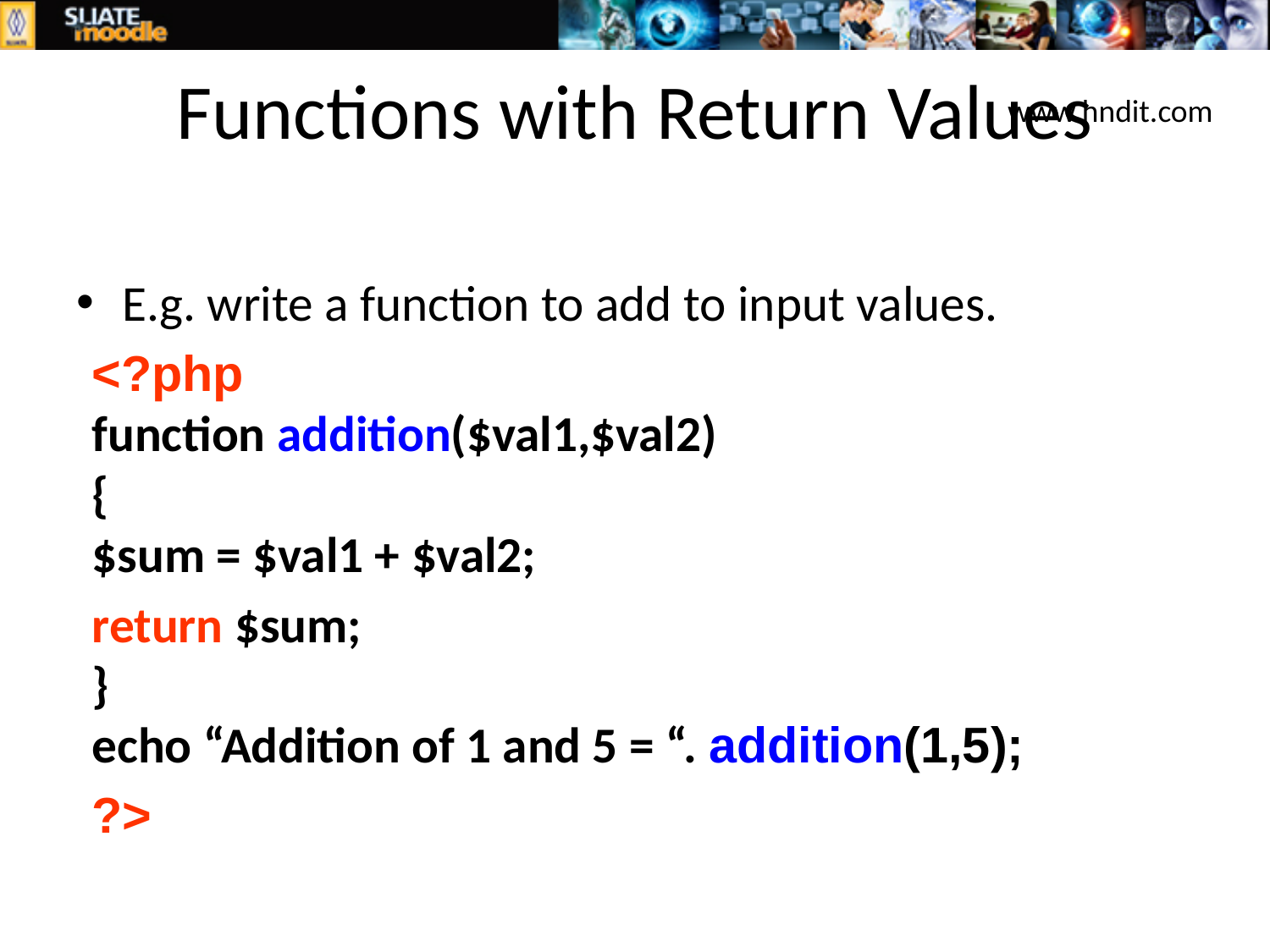

# Functions with Return Values
www.hndit.com
E.g. write a function to add to input values.
<?php
	function addition($val1,$val2)
	{
		$sum = $val1 + $val2;
		return $sum;
	}
echo “Addition of 1 and 5 = “. addition(1,5);
?>